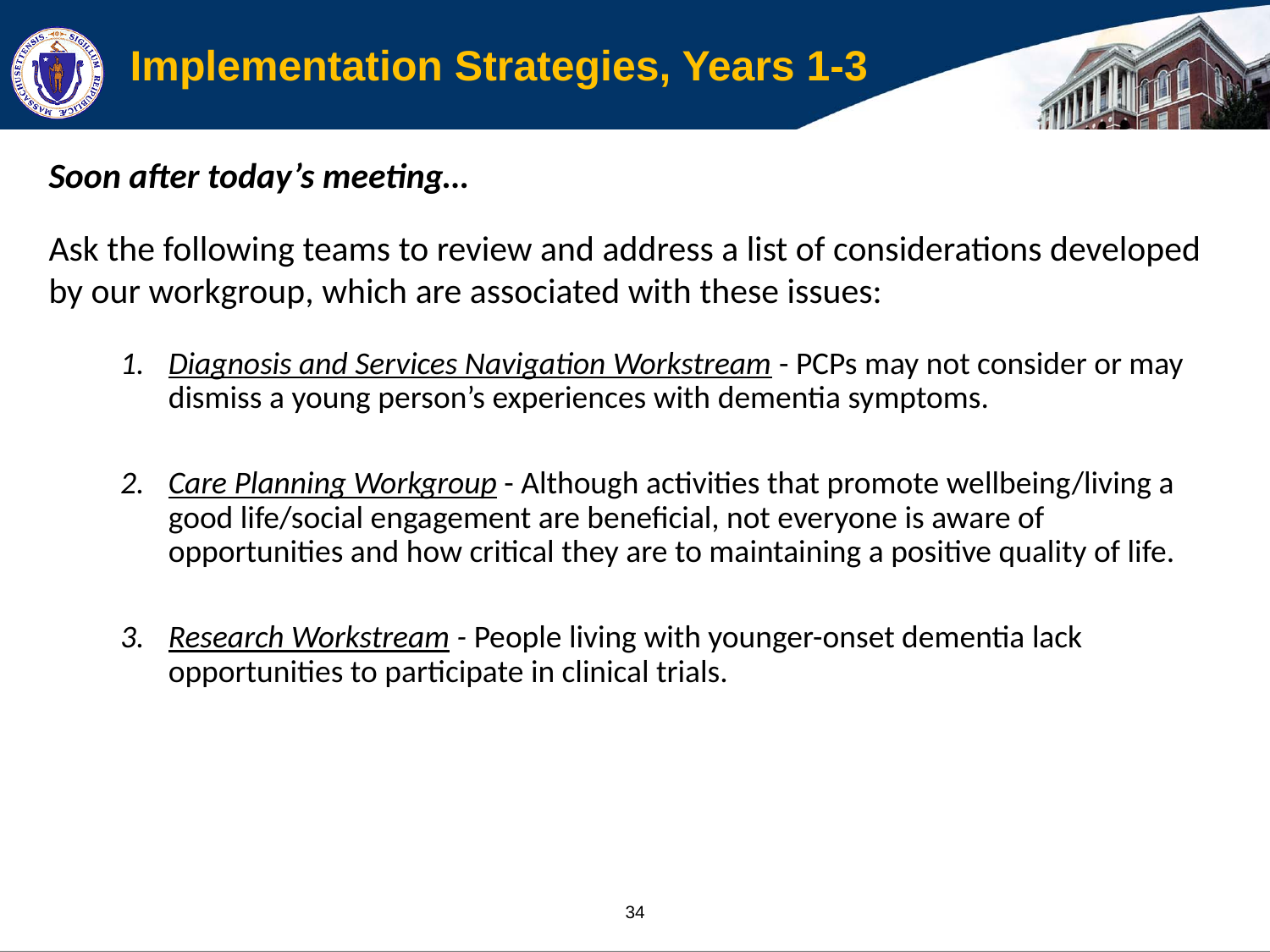

# Implementation Strategies, Years 1-3
Soon after today’s meeting…
Ask the following teams to review and address a list of considerations developed by our workgroup, which are associated with these issues:
Diagnosis and Services Navigation Workstream - PCPs may not consider or may dismiss a young person’s experiences with dementia symptoms.
Care Planning Workgroup - Although activities that promote wellbeing/living a good life/social engagement are beneficial, not everyone is aware of opportunities and how critical they are to maintaining a positive quality of life.
Research Workstream - People living with younger-onset dementia lack opportunities to participate in clinical trials.